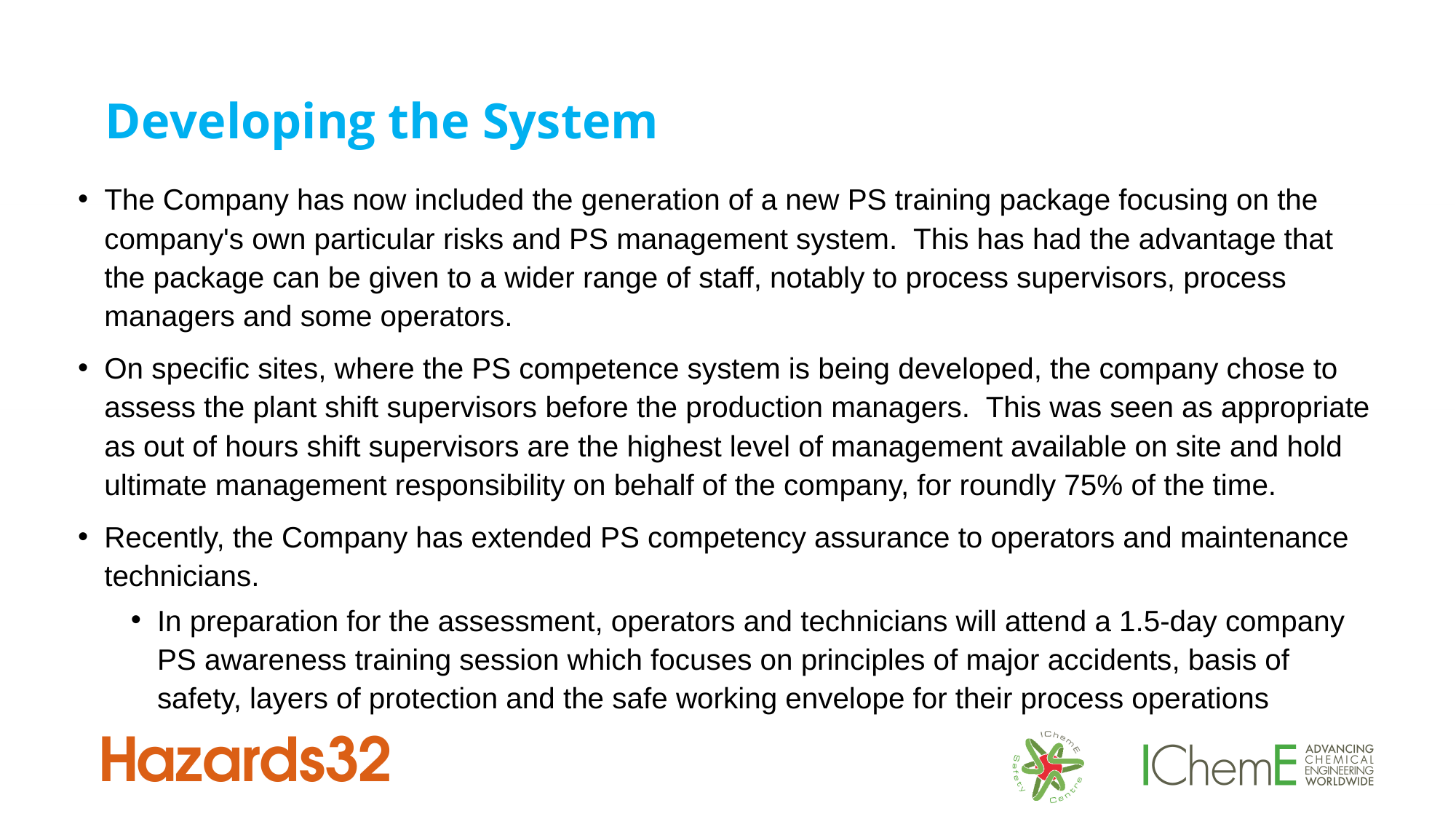

# Developing the System
The Company has now included the generation of a new PS training package focusing on the company's own particular risks and PS management system.  This has had the advantage that the package can be given to a wider range of staff, notably to process supervisors, process managers and some operators.
On specific sites, where the PS competence system is being developed, the company chose to assess the plant shift supervisors before the production managers.  This was seen as appropriate as out of hours shift supervisors are the highest level of management available on site and hold ultimate management responsibility on behalf of the company, for roundly 75% of the time.
Recently, the Company has extended PS competency assurance to operators and maintenance technicians.
In preparation for the assessment, operators and technicians will attend a 1.5-day company PS awareness training session which focuses on principles of major accidents, basis of safety, layers of protection and the safe working envelope for their process operations